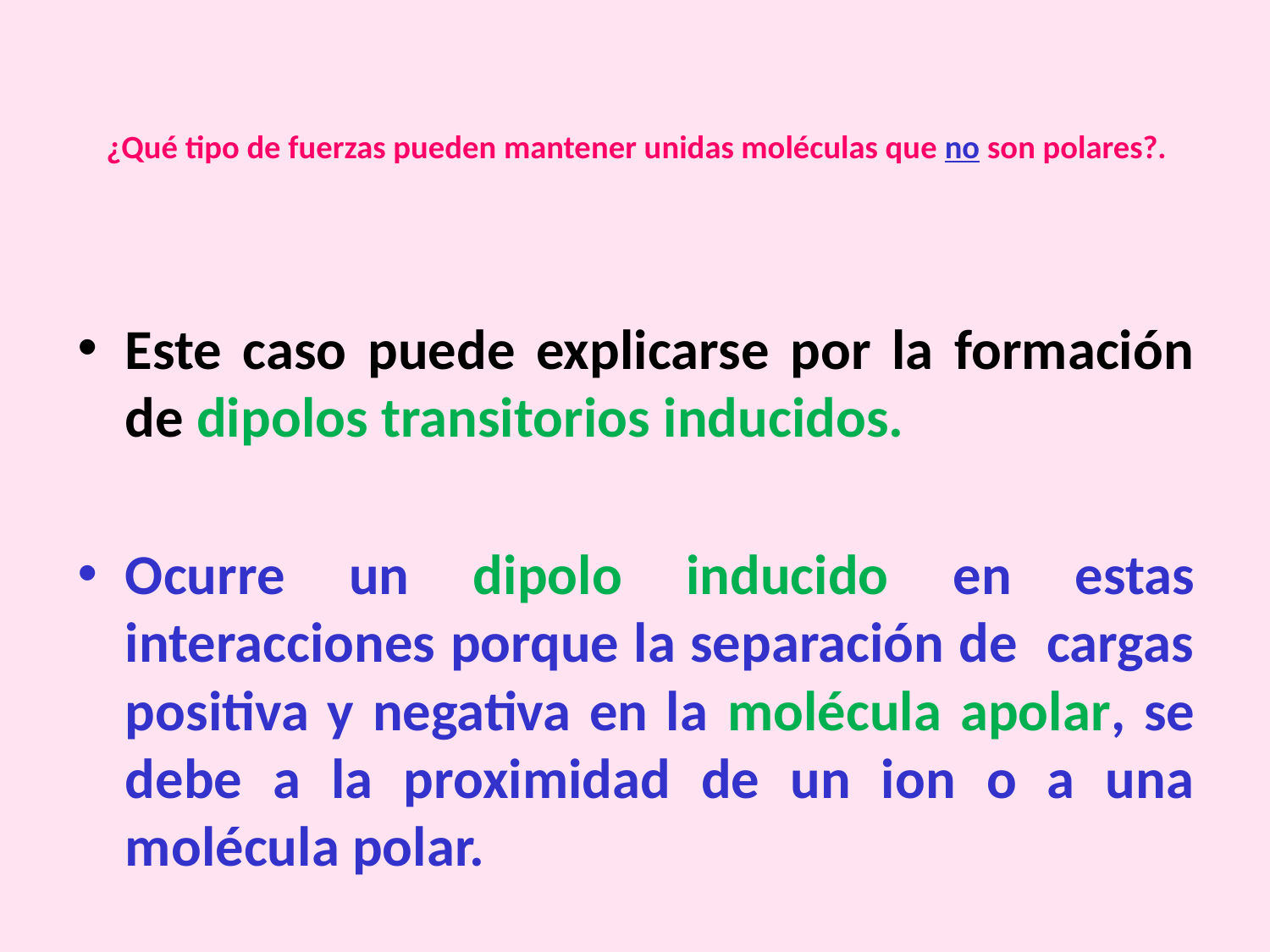

# ¿Qué tipo de fuerzas pueden mantener unidas moléculas que no son polares?.
Este caso puede explicarse por la formación de dipolos transitorios inducidos.

Ocurre un dipolo inducido en estas interacciones porque la separación de  cargas positiva y negativa en la molécula apolar, se debe a la proximidad de un ion o a una molécula polar.